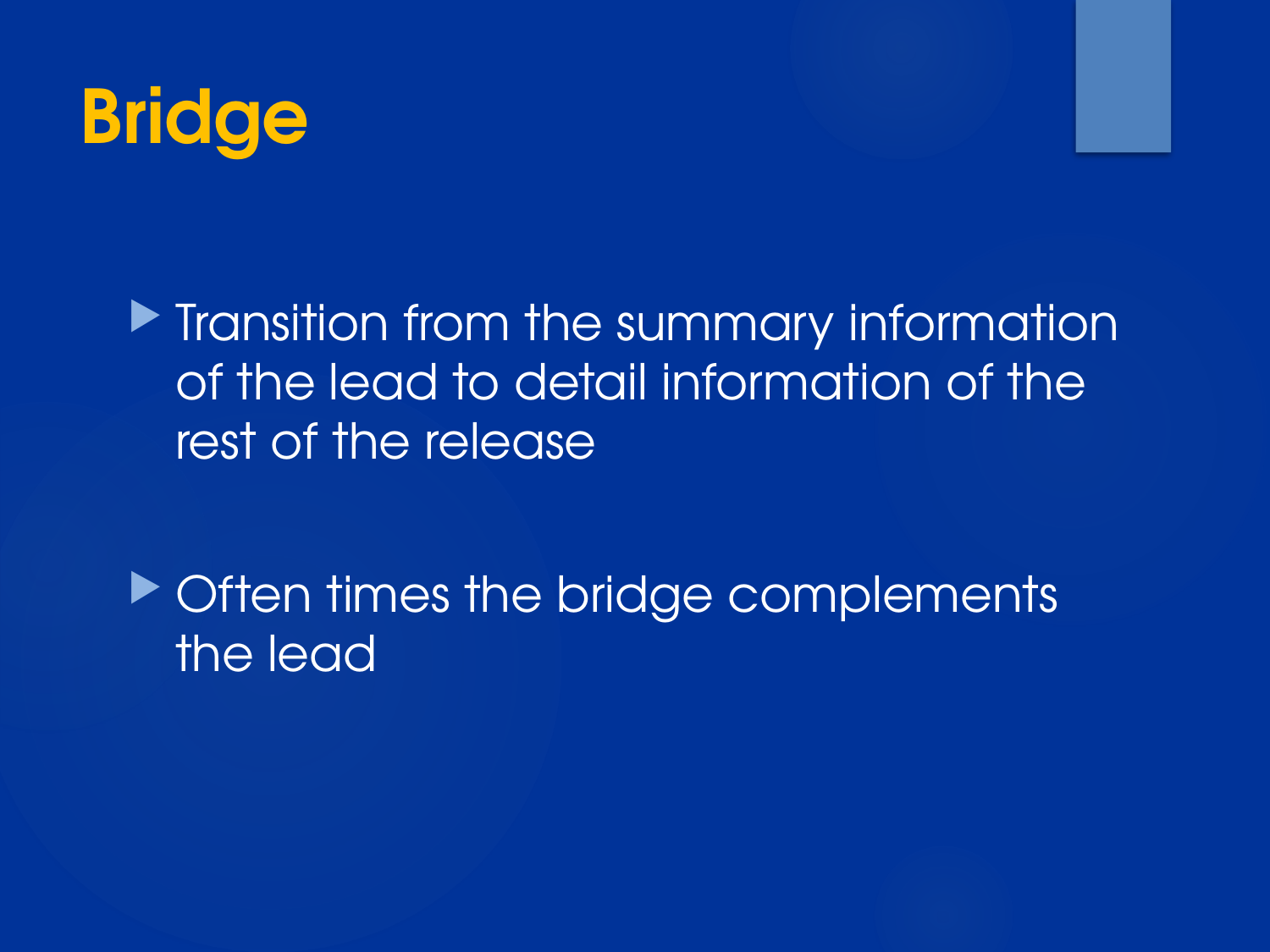

# Bridge
Transition from the summary information of the lead to detail information of the rest of the release

Often times the bridge complements the lead